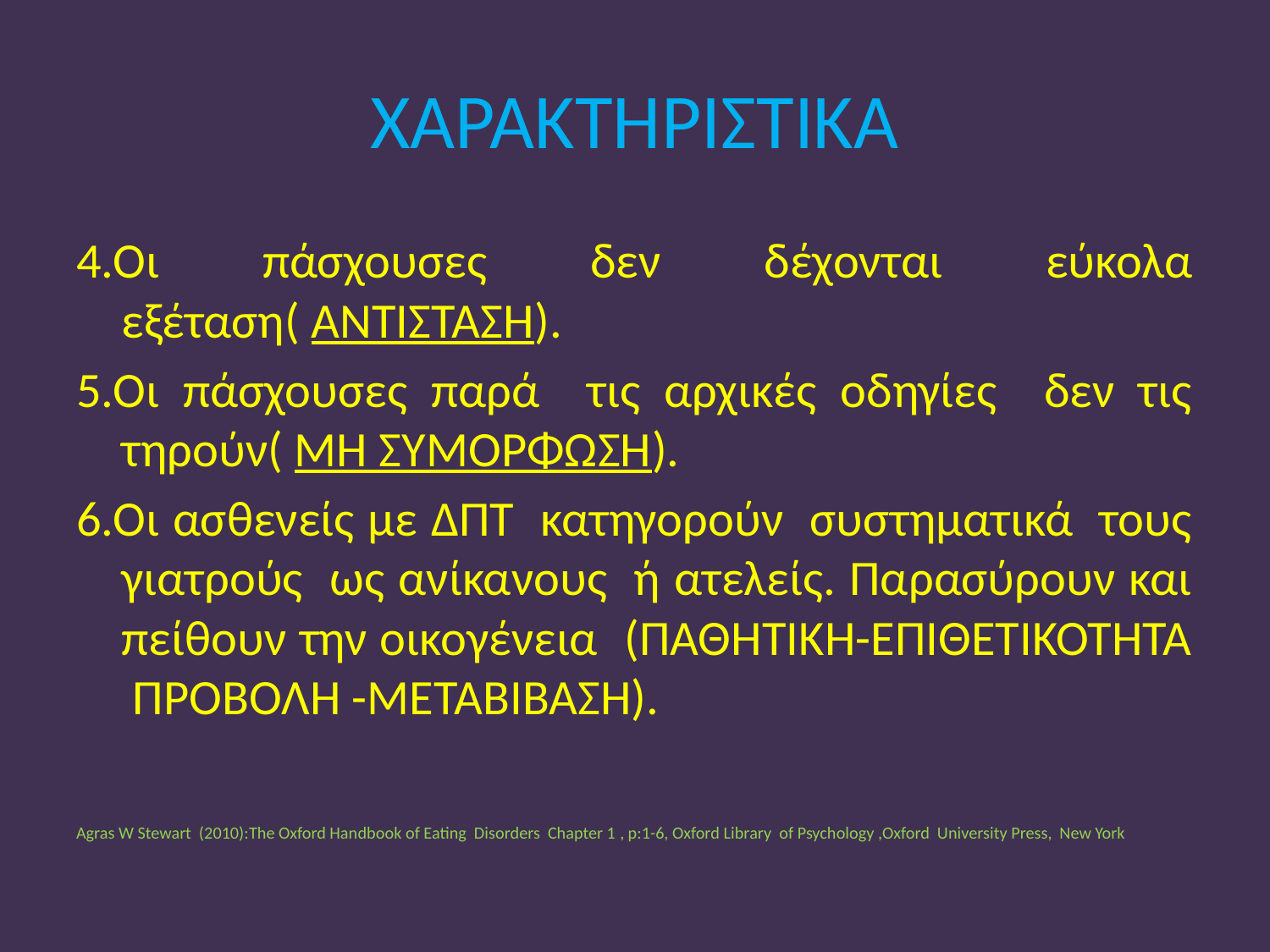

# ΧΑΡΑΚΤΗΡΙΣΤΙΚΑ
4.Οι πάσχουσες δεν δέχονται εύκολα εξέταση( ΑΝΤΙΣΤΑΣΗ).
5.Οι πάσχουσες παρά  τις αρχικές οδηγίες  δεν τις τηρούν( ΜΗ ΣΥΜΟΡΦΩΣΗ).
6.Οι ασθενείς με ΔΠΤ  κατηγορούν  συστηματικά  τους γιατρούς  ως ανίκανους  ή ατελείς. Παρασύρουν και πείθουν την οικογένεια  (ΠΑΘΗΤΙΚΗ-ΕΠΙΘΕΤΙΚΟΤΗΤΑ  ΠΡΟΒΟΛΗ -ΜΕΤΑΒΙΒΑΣΗ).

Agras W Stewart  (2010):The Oxford Handbook of Eating  Disorders  Chapter 1 , p:1-6, Oxford Library  of Psychology ,Oxford  University Press,  New York